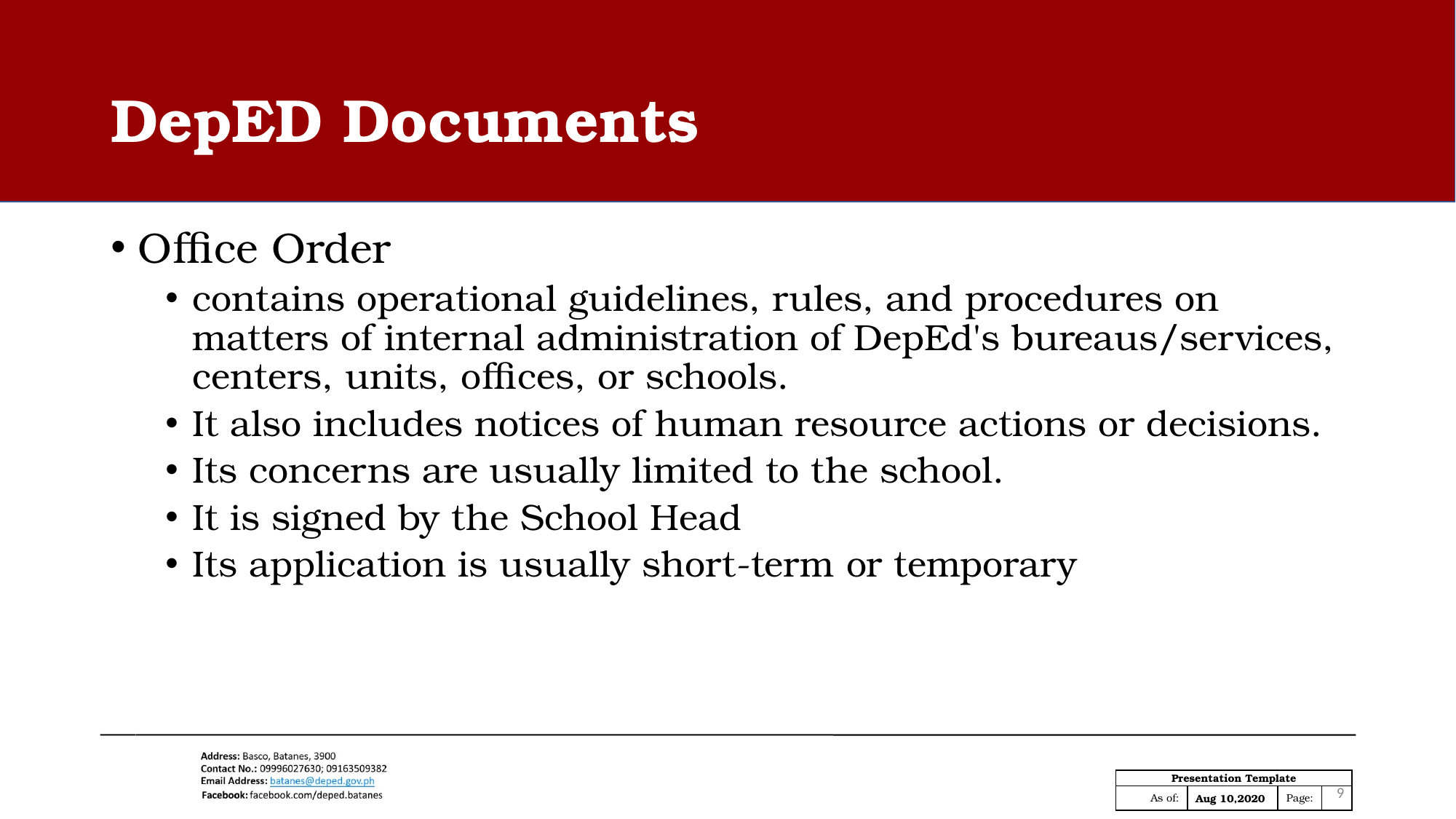

# DepED Documents
Office Order
contains operational guidelines, rules, and procedures on matters of internal administration of DepEd's bureaus/services, centers, units, offices, or schools.
It also includes notices of human resource actions or decisions.
Its concerns are usually limited to the school.
It is signed by the School Head
Its application is usually short-term or temporary